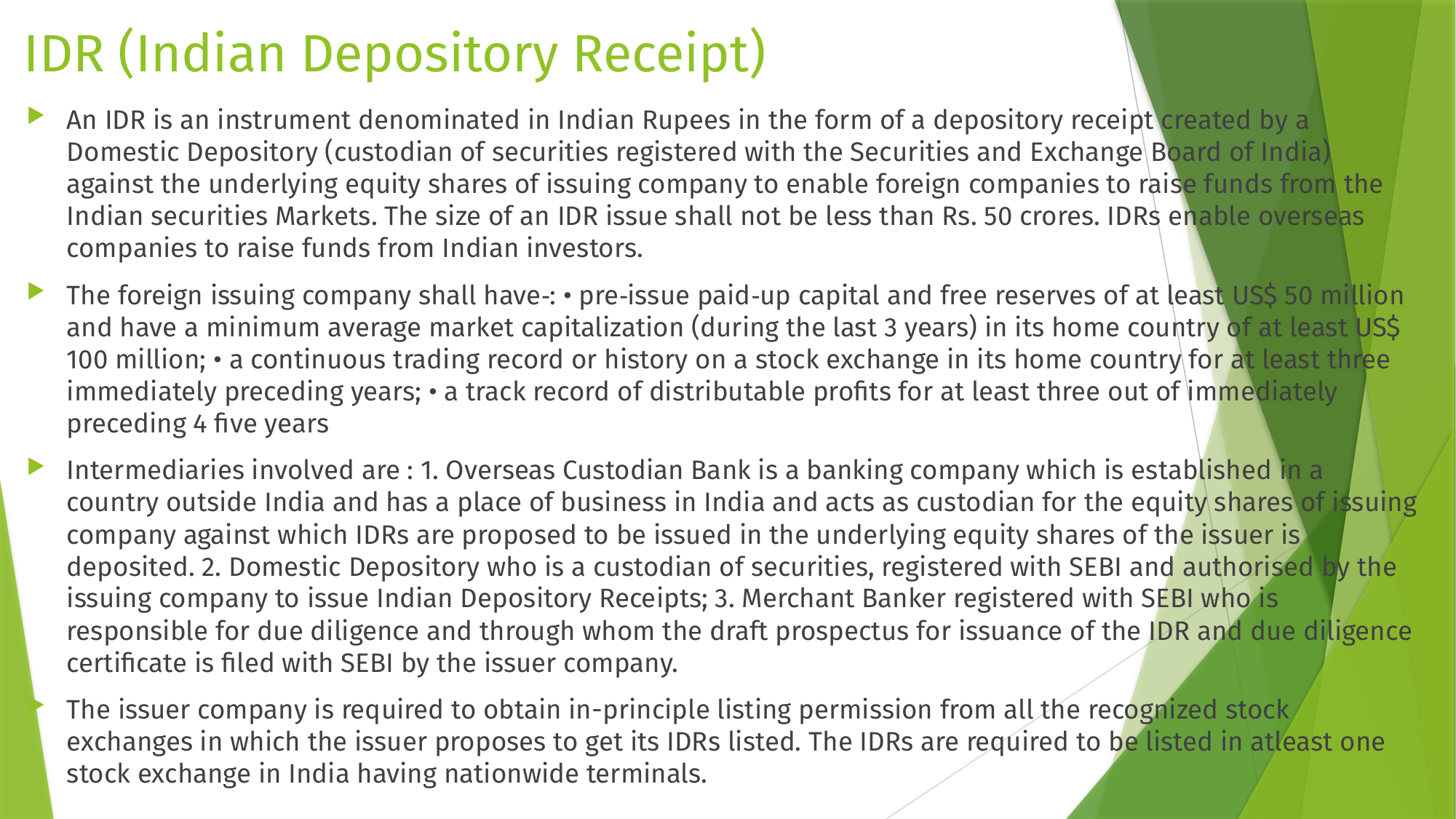

# IDR (Indian Depository Receipt)
An IDR is an instrument denominated in Indian Rupees in the form of a depository receipt created by a Domestic Depository (custodian of securities registered with the Securities and Exchange Board of India) against the underlying equity shares of issuing company to enable foreign companies to raise funds from the Indian securities Markets. The size of an IDR issue shall not be less than Rs. 50 crores. IDRs enable overseas companies to raise funds from Indian investors.
The foreign issuing company shall have‐: • pre‐issue paid‐up capital and free reserves of at least US$ 50 million and have a minimum average market capitalization (during the last 3 years) in its home country of at least US$ 100 million; • a continuous trading record or history on a stock exchange in its home country for at least three immediately preceding years; • a track record of distributable profits for at least three out of immediately preceding 4 five years
Intermediaries involved are : 1. Overseas Custodian Bank is a banking company which is established in a country outside India and has a place of business in India and acts as custodian for the equity shares of issuing company against which IDRs are proposed to be issued in the underlying equity shares of the issuer is deposited. 2. Domestic Depository who is a custodian of securities, registered with SEBI and authorised by the issuing company to issue Indian Depository Receipts; 3. Merchant Banker registered with SEBI who is responsible for due diligence and through whom the draft prospectus for issuance of the IDR and due diligence certificate is filed with SEBI by the issuer company.
The issuer company is required to obtain in-principle listing permission from all the recognized stock exchanges in which the issuer proposes to get its IDRs listed. The IDRs are required to be listed in atleast one stock exchange in India having nationwide terminals.